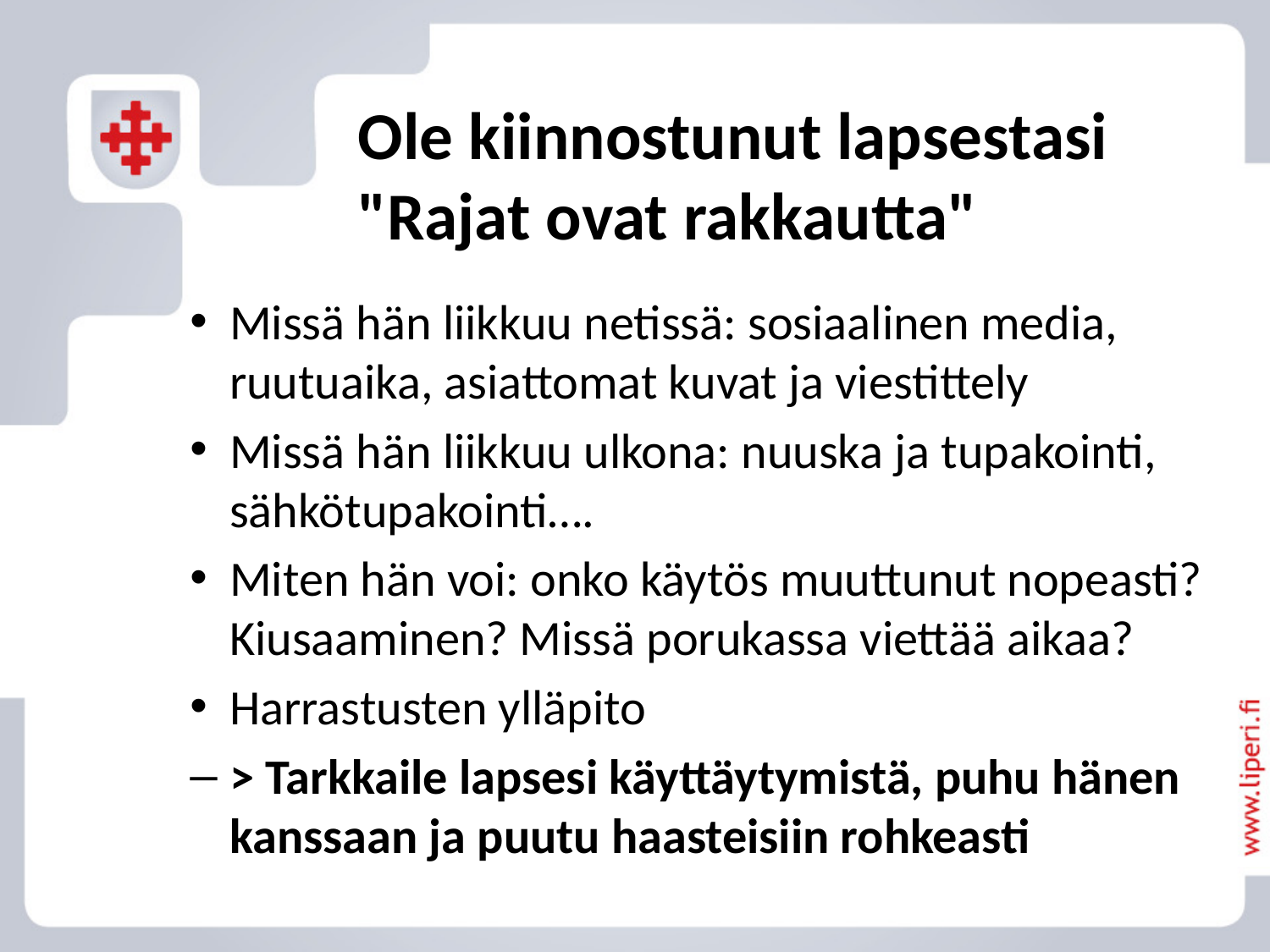

# Ole kiinnostunut lapsestasi "Rajat ovat rakkautta"

Missä hän liikkuu netissä: sosiaalinen media, ruutuaika, asiattomat kuvat ja viestittely
Missä hän liikkuu ulkona: nuuska ja tupakointi, sähkötupakointi….
Miten hän voi: onko käytös muuttunut nopeasti? Kiusaaminen? Missä porukassa viettää aikaa?
Harrastusten ylläpito
> Tarkkaile lapsesi käyttäytymistä, puhu hänen kanssaan ja puutu haasteisiin rohkeasti